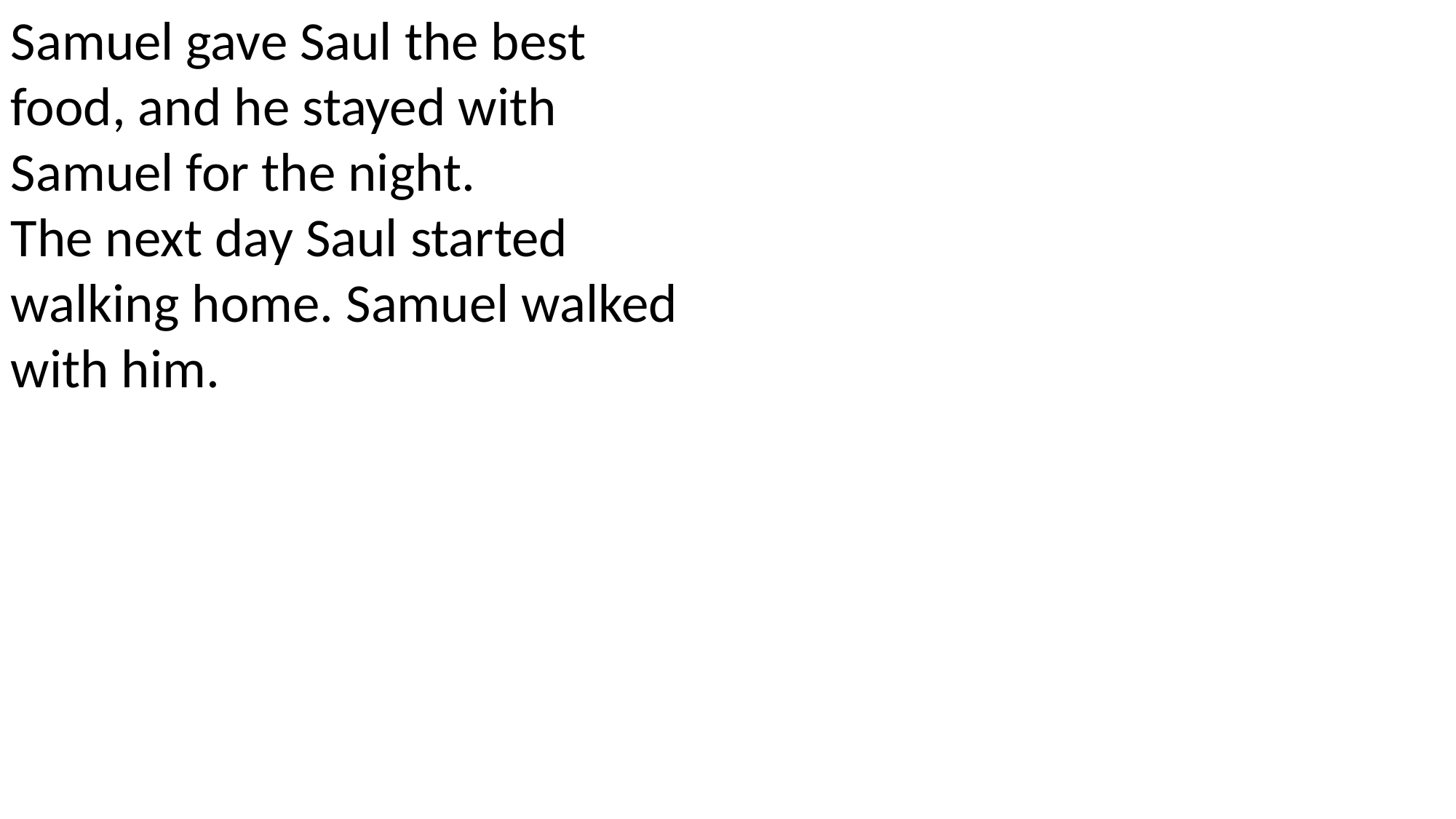

Samuel gave Saul the best food, and he stayed with Samuel for the night.
The next day Saul started walking home. Samuel walked with him.
1 Samuel